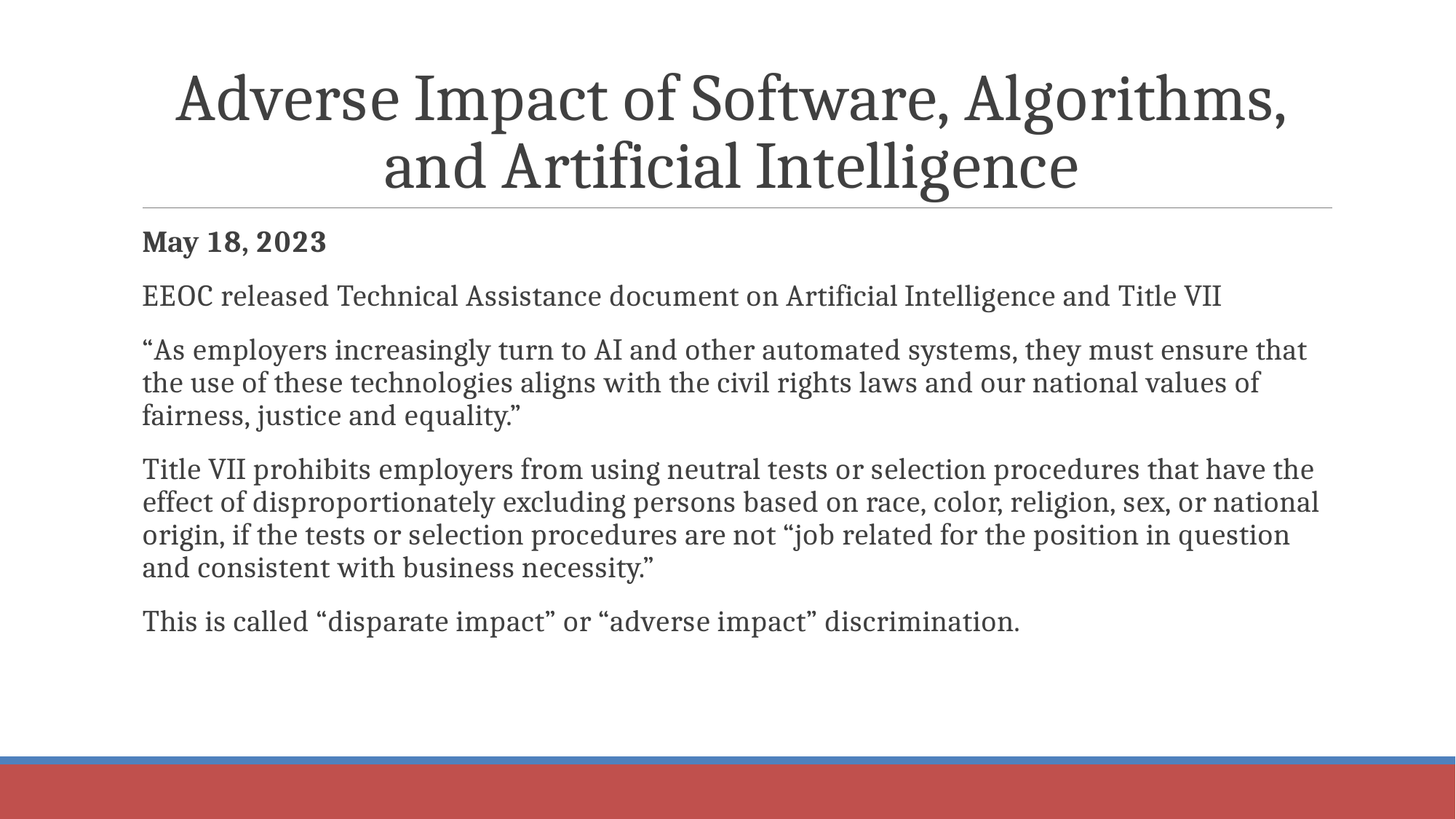

# Adverse Impact of Software, Algorithms, and Artificial Intelligence
May 18, 2023
EEOC released Technical Assistance document on Artificial Intelligence and Title VII
“As employers increasingly turn to AI and other automated systems, they must ensure that the use of these technologies aligns with the civil rights laws and our national values of fairness, justice and equality.”
Title VII prohibits employers from using neutral tests or selection procedures that have the effect of disproportionately excluding persons based on race, color, religion, sex, or national origin, if the tests or selection procedures are not “job related for the position in question and consistent with business necessity.”
This is called “disparate impact” or “adverse impact” discrimination.